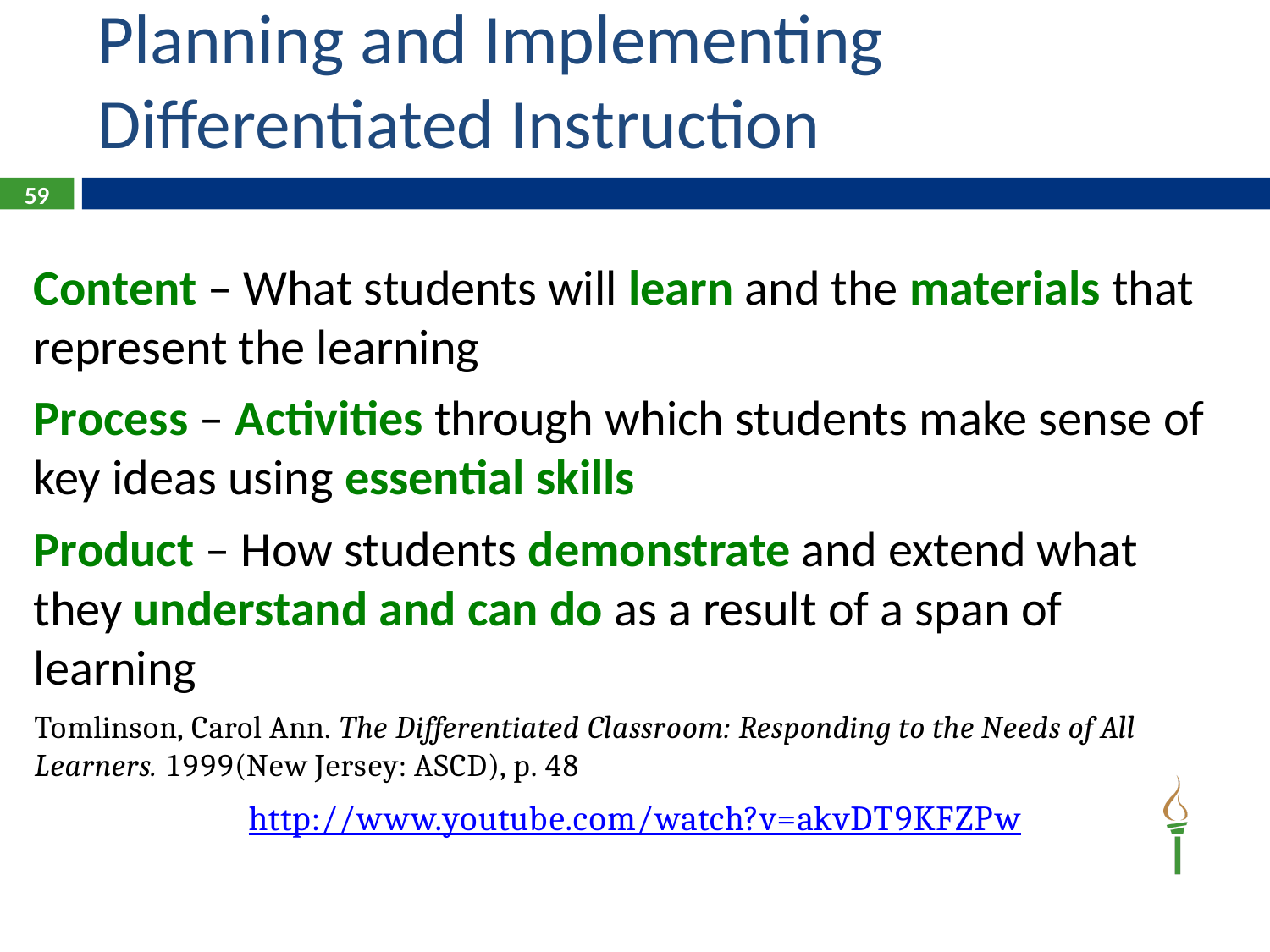

# Planning and Implementing Differentiated Instruction
59
Content – What students will learn and the materials that represent the learning
Process – Activities through which students make sense of key ideas using essential skills
Product – How students demonstrate and extend what they understand and can do as a result of a span of learning
Tomlinson, Carol Ann. The Differentiated Classroom: Responding to the Needs of All Learners. 1999(New Jersey: ASCD), p. 48
http://www.youtube.com/watch?v=akvDT9KFZPw